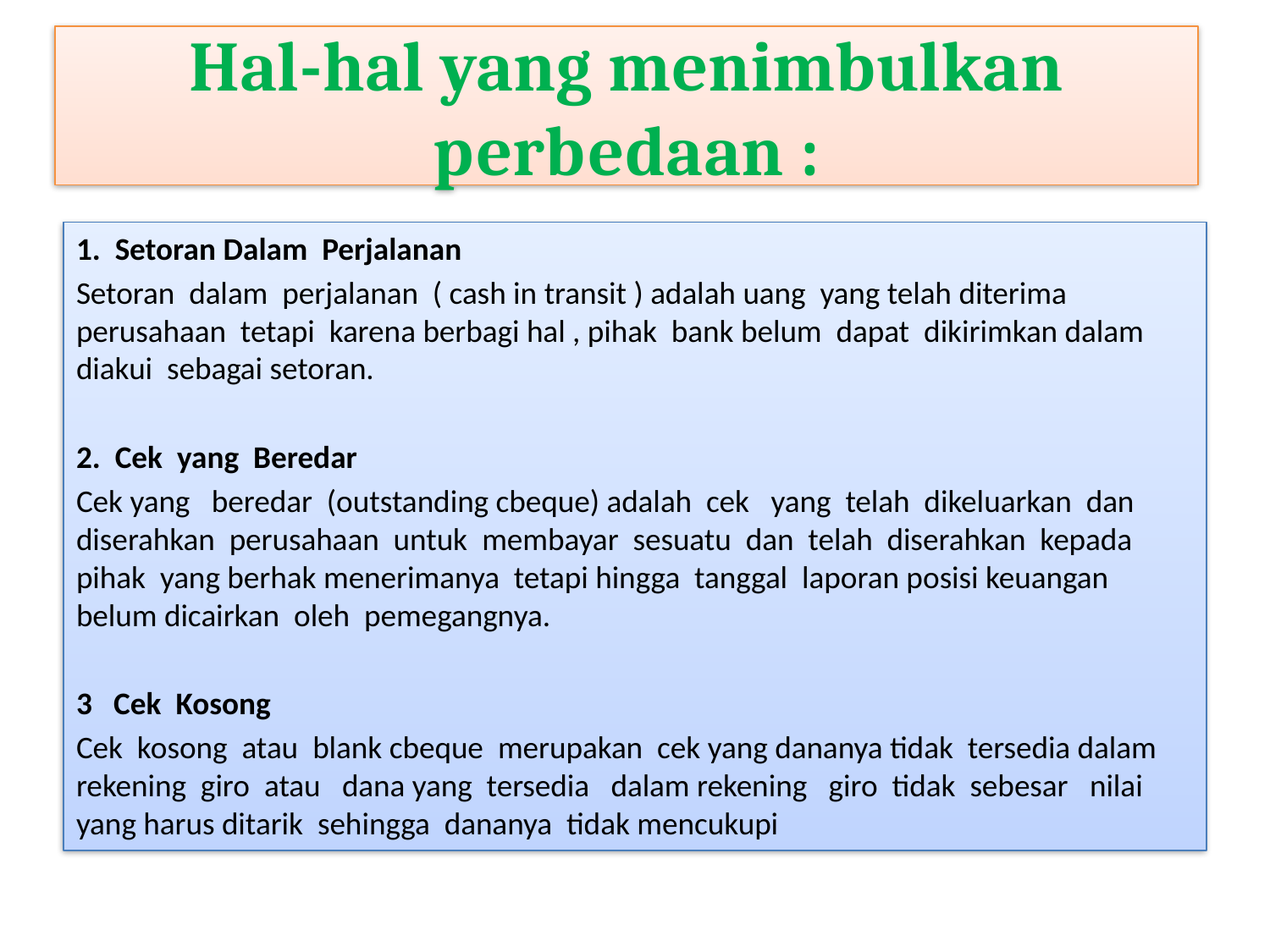

# Hal-hal yang menimbulkan perbedaan :
1.  Setoran Dalam  Perjalanan
Setoran  dalam  perjalanan  ( cash in transit ) adalah uang  yang telah diterima  perusahaan  tetapi  karena berbagi hal , pihak  bank belum  dapat  dikirimkan dalam diakui  sebagai setoran.

2.  Cek  yang  Beredar
Cek yang   beredar  (outstanding cbeque) adalah  cek   yang  telah  dikeluarkan  dan diserahkan  perusahaan  untuk  membayar  sesuatu  dan  telah  diserahkan  kepada  pihak  yang berhak menerimanya  tetapi hingga  tanggal  laporan posisi keuangan  belum dicairkan  oleh  pemegangnya.

3   Cek  Kosong
Cek  kosong  atau  blank cbeque  merupakan  cek yang dananya tidak  tersedia dalam rekening  giro  atau   dana yang  tersedia   dalam rekening   giro  tidak  sebesar   nilai  yang harus ditarik  sehingga  dananya  tidak mencukupi